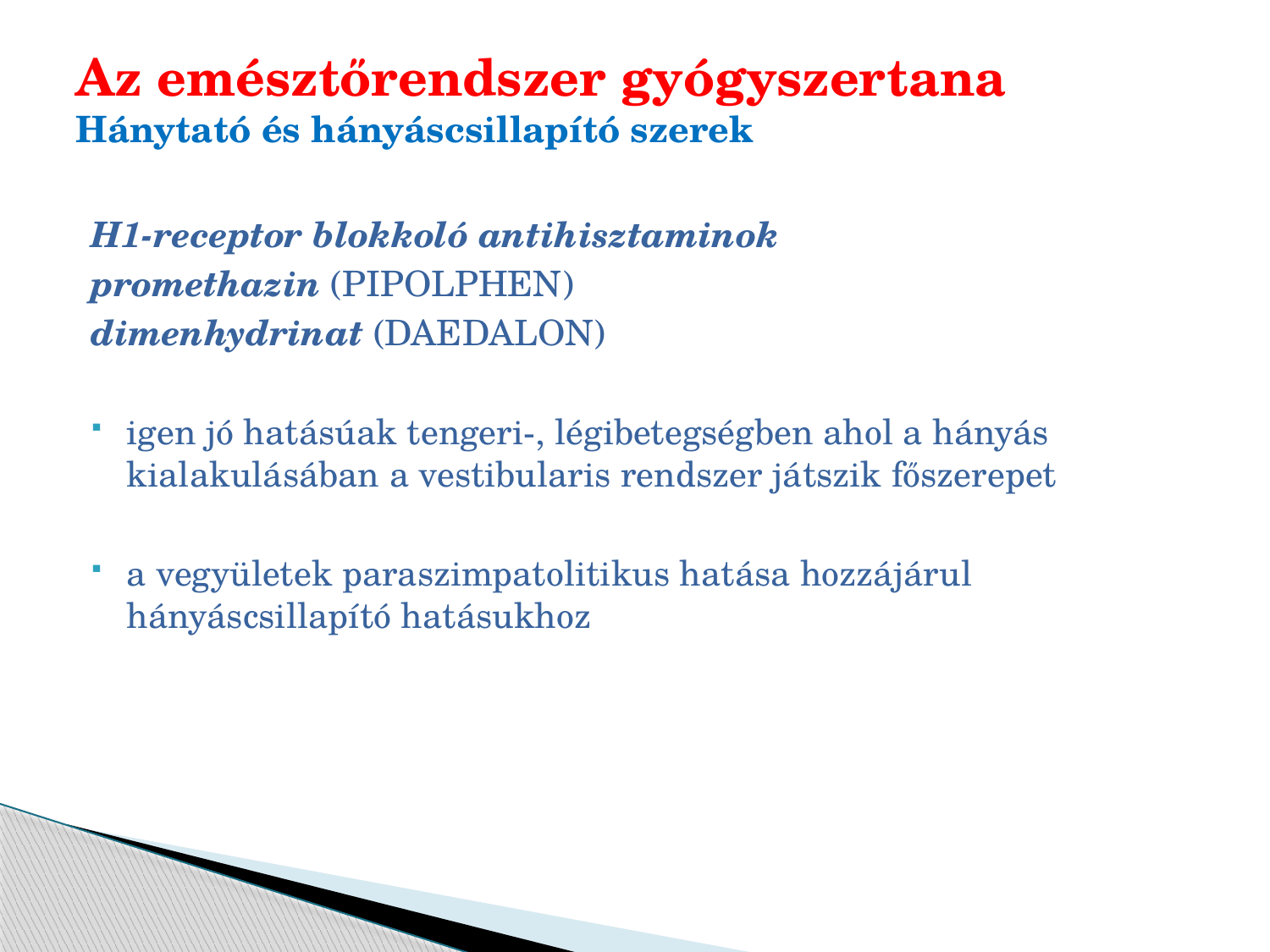

# Az emésztőrendszer gyógyszertana Hánytató és hányáscsillapító szerek
H1-receptor blokkoló antihisztaminok
promethazin (PIPOLPHEN)
dimenhydrinat (DAEDALON)

igen jó hatásúak tengeri-, légibetegségben ahol a hányás kialakulásában a vestibularis rendszer játszik főszerepet

a vegyületek paraszimpatolitikus hatása hozzájárul hányáscsillapító hatásukhoz